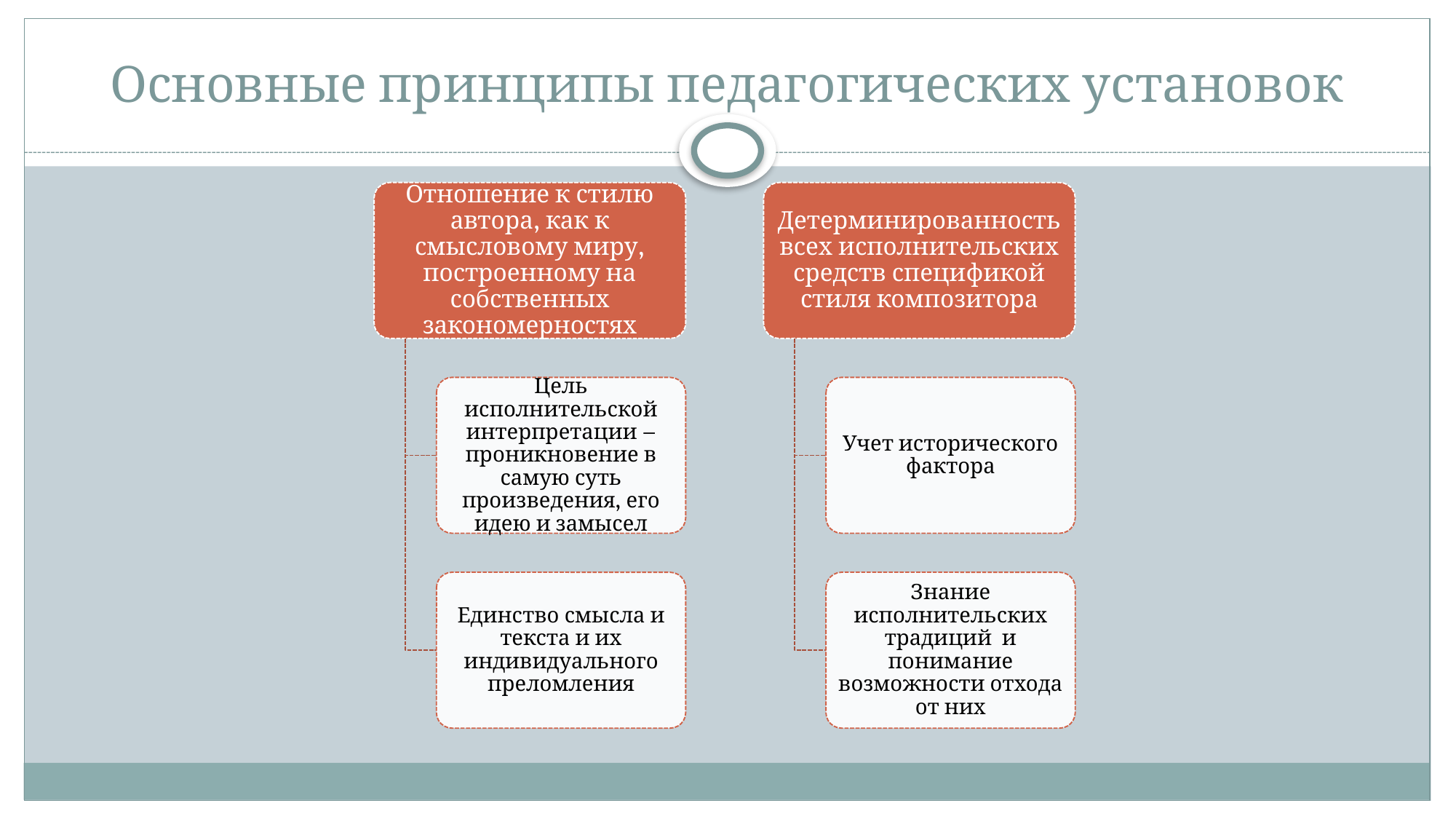

# Основные принципы педагогических установок
Отношение к стилю автора, как к смысловому миру, построенному на собственных закономерностях
Цель исполнительской интерпретации – проникновение в самую суть произведения, его идею и замысел
Единство смысла и текста и их индивидуального преломления
Детерминированность всех исполнительских средств спецификой стиля композитора
Учет исторического фактора
Знание исполнительских традиций  и понимание возможности отхода от них